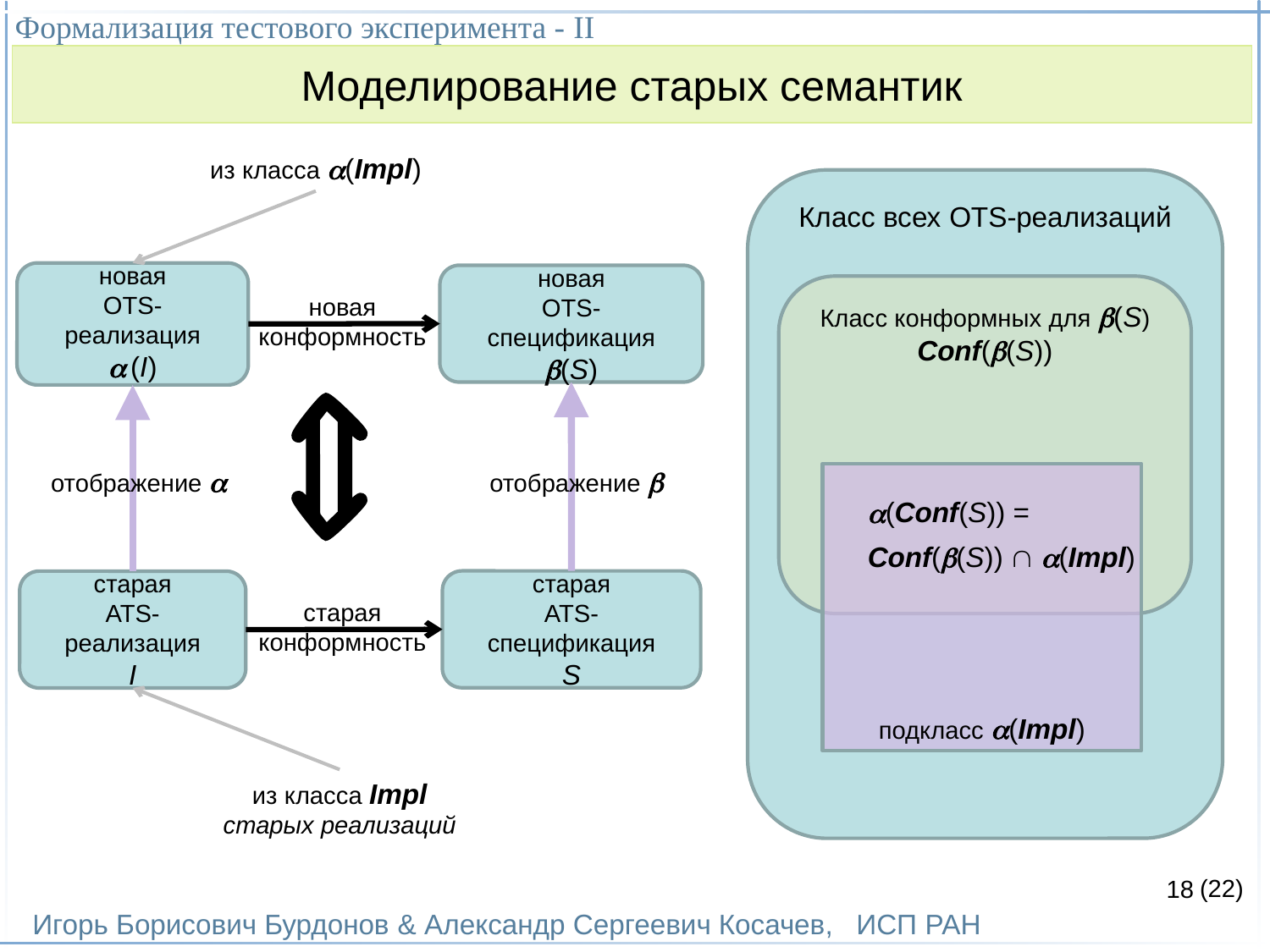

Формализация тестового эксперимента - II

Игорь Борисович Бурдонов & Александр Сергеевич Косачев,   ИСП РАН

(22)

Моделирование старых семантик
из класса α(Impl)
Класс всех OTS-реализаций
новая
OTS-cпецификация
β(S)
новая
OTS-реализация
α (I)
Класс конформных для β(S)
Conf(β(S))

новая
конформность
⇔
отображение α
отображение β
подкласс α(Impl)
α(Conf(S)) =
Conf(β(S)) ∩ α(Impl)
старая
ATS-спецификация
S
старая
ATS-реализация
I
старая
конформность
из класса Impl
старых реализаций
18